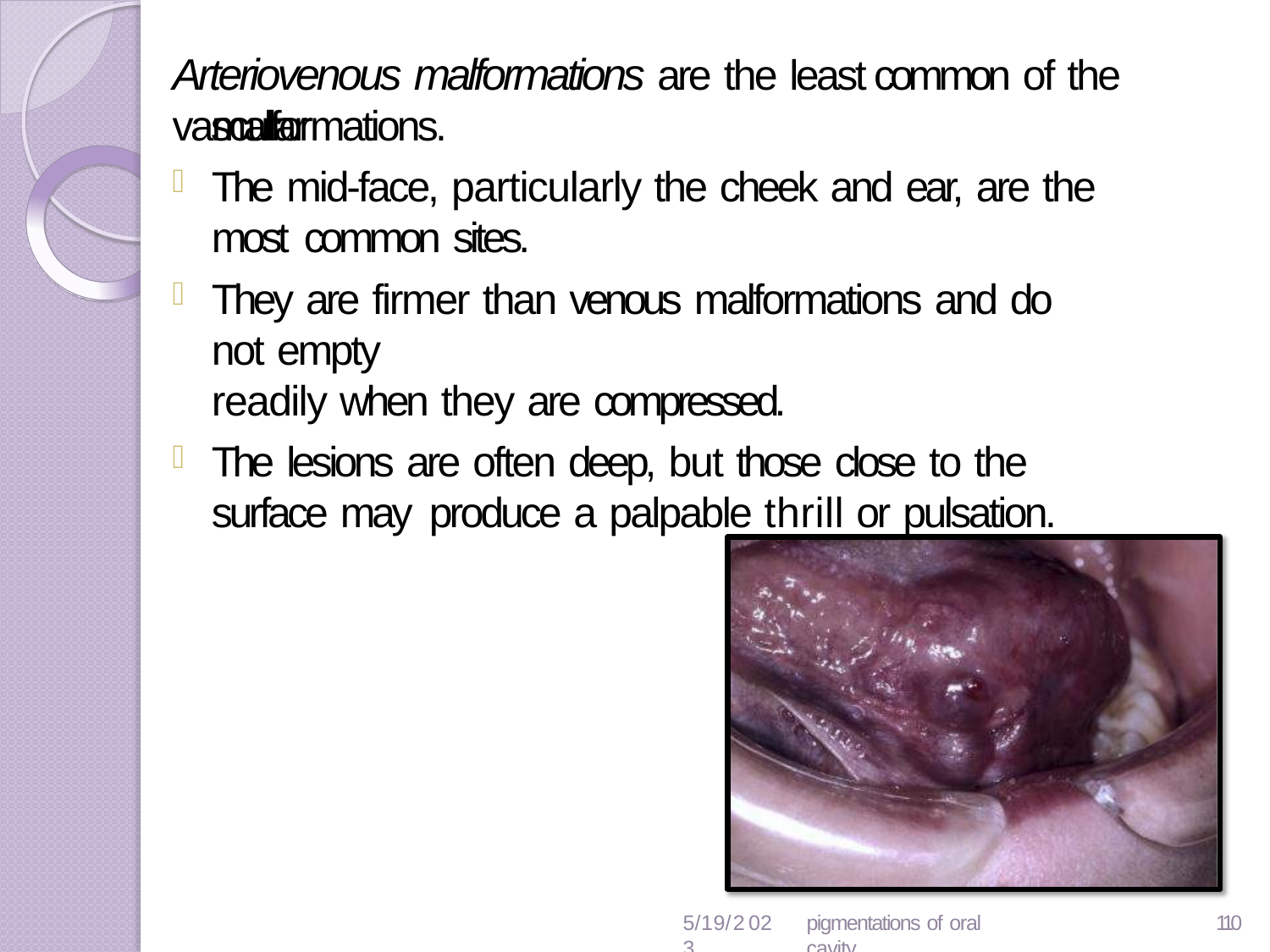

# Arteriovenous malformations are the least common of the vascular
malformations.
The mid-face, particularly the cheek and ear, are the most  common sites.
They are firmer than venous malformations and do not empty
readily when they are compressed.
The lesions are often deep, but those close to the surface may  produce a palpable thrill or pulsation.

5/19/2023
pigmentations of oral cavity
110